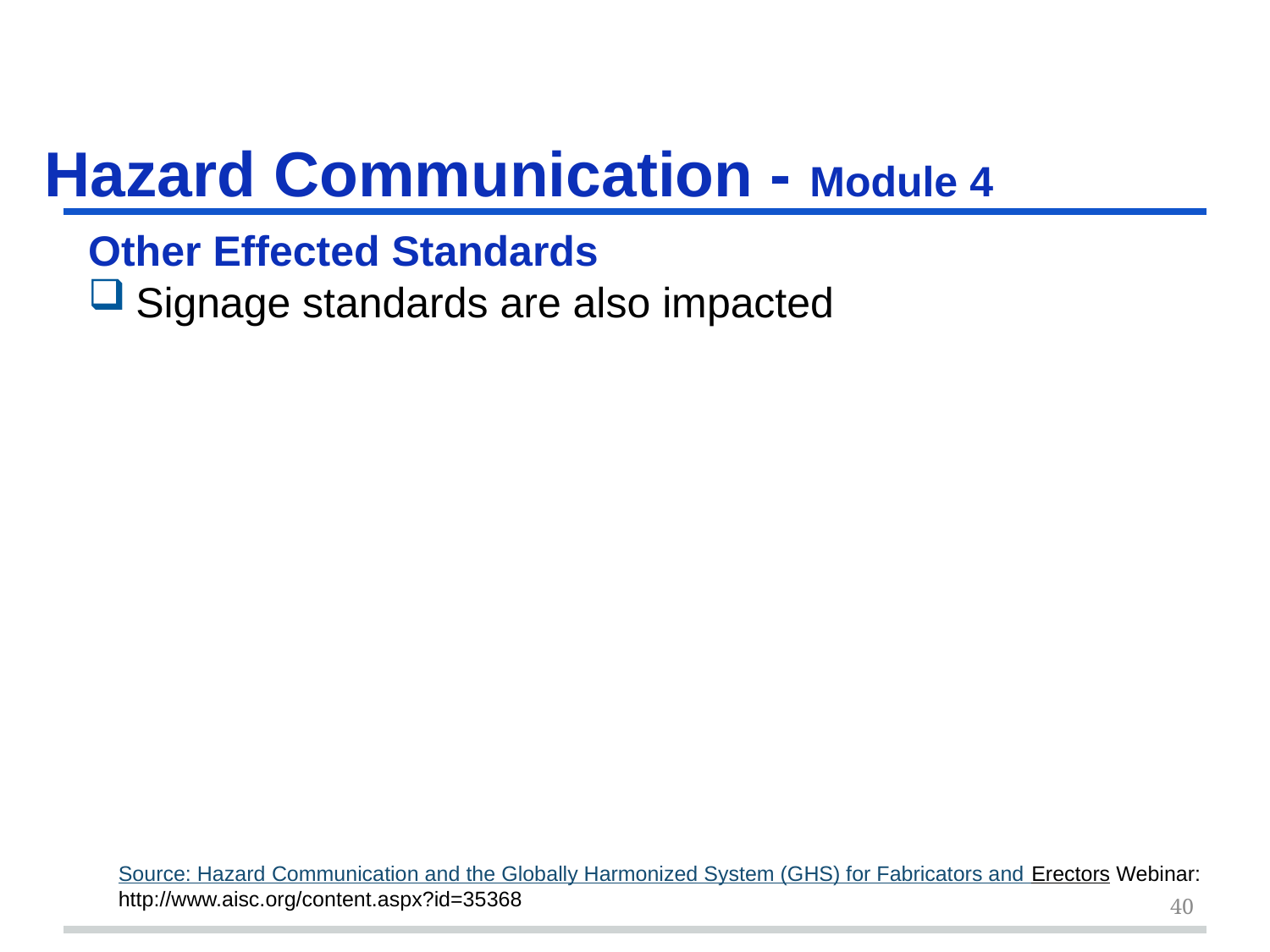

# Hazard Communication - Module 4 slide 40
Other Effected Standards
Signage standards are also impacted
Source: Hazard Communication and the Globally Harmonized System (GHS) for Fabricators and Erectors Webinar: http://www.aisc.org/content.aspx?id=35368
40